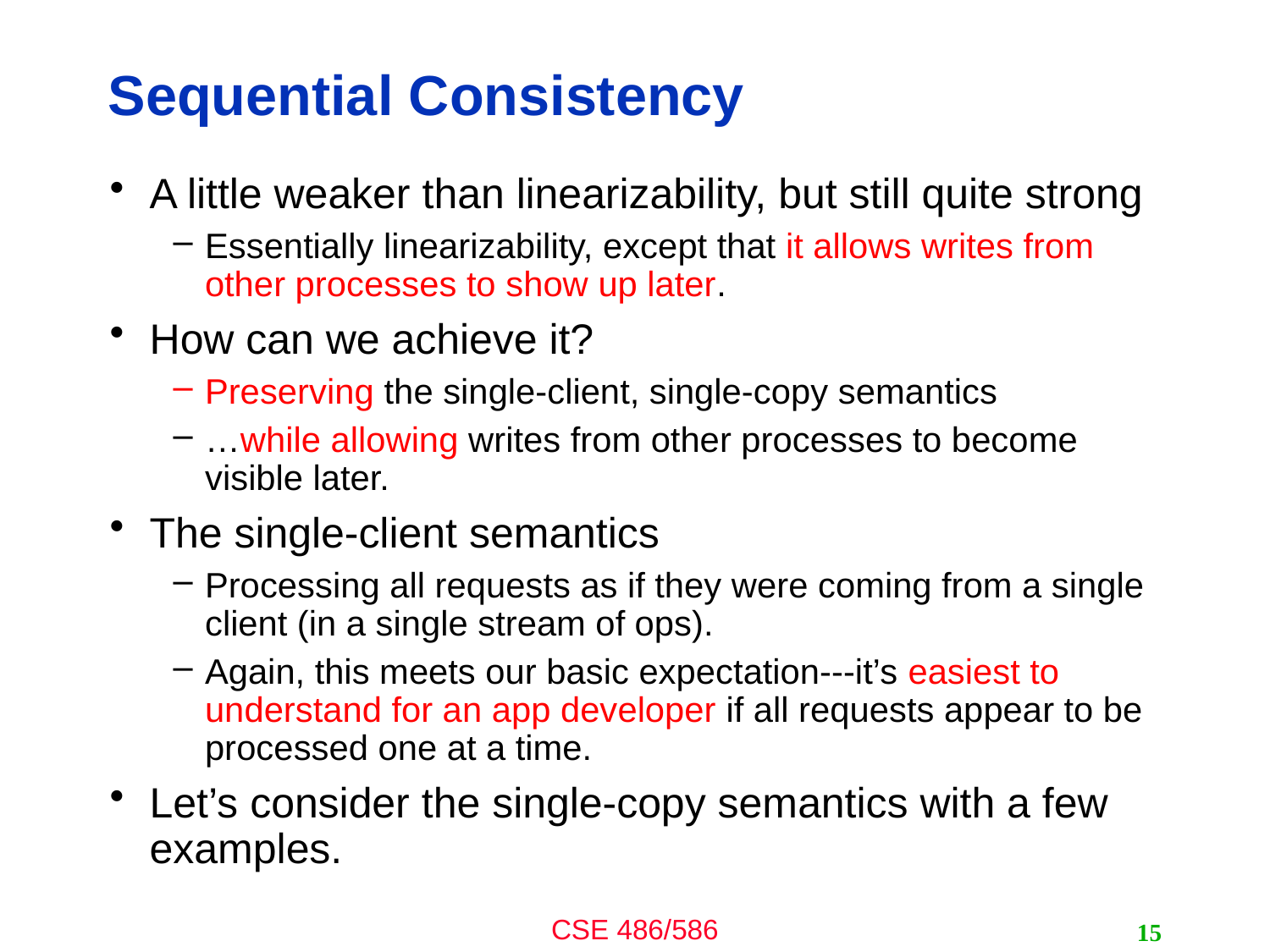

# Sequential Consistency
A little weaker than linearizability, but still quite strong
Essentially linearizability, except that it allows writes from other processes to show up later.
How can we achieve it?
Preserving the single-client, single-copy semantics
…while allowing writes from other processes to become visible later.
The single-client semantics
Processing all requests as if they were coming from a single client (in a single stream of ops).
Again, this meets our basic expectation---it’s easiest to understand for an app developer if all requests appear to be processed one at a time.
Let’s consider the single-copy semantics with a few examples.
15